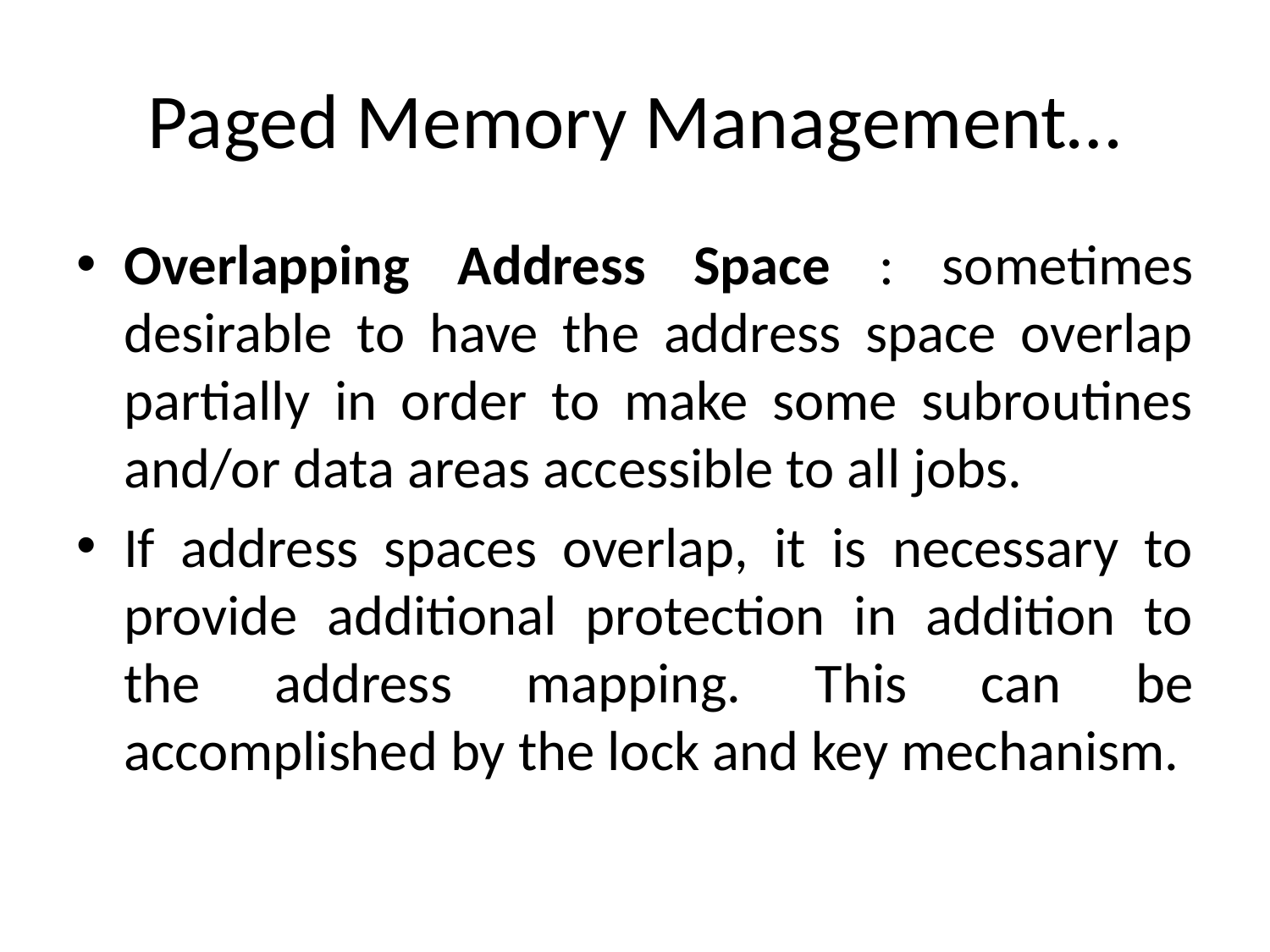

# Paged Memory Management…
Overlapping Address Space : sometimes desirable to have the address space overlap partially in order to make some subroutines and/or data areas accessible to all jobs.
If address spaces overlap, it is necessary to provide additional protection in addition to the address mapping. This can be accomplished by the lock and key mechanism.